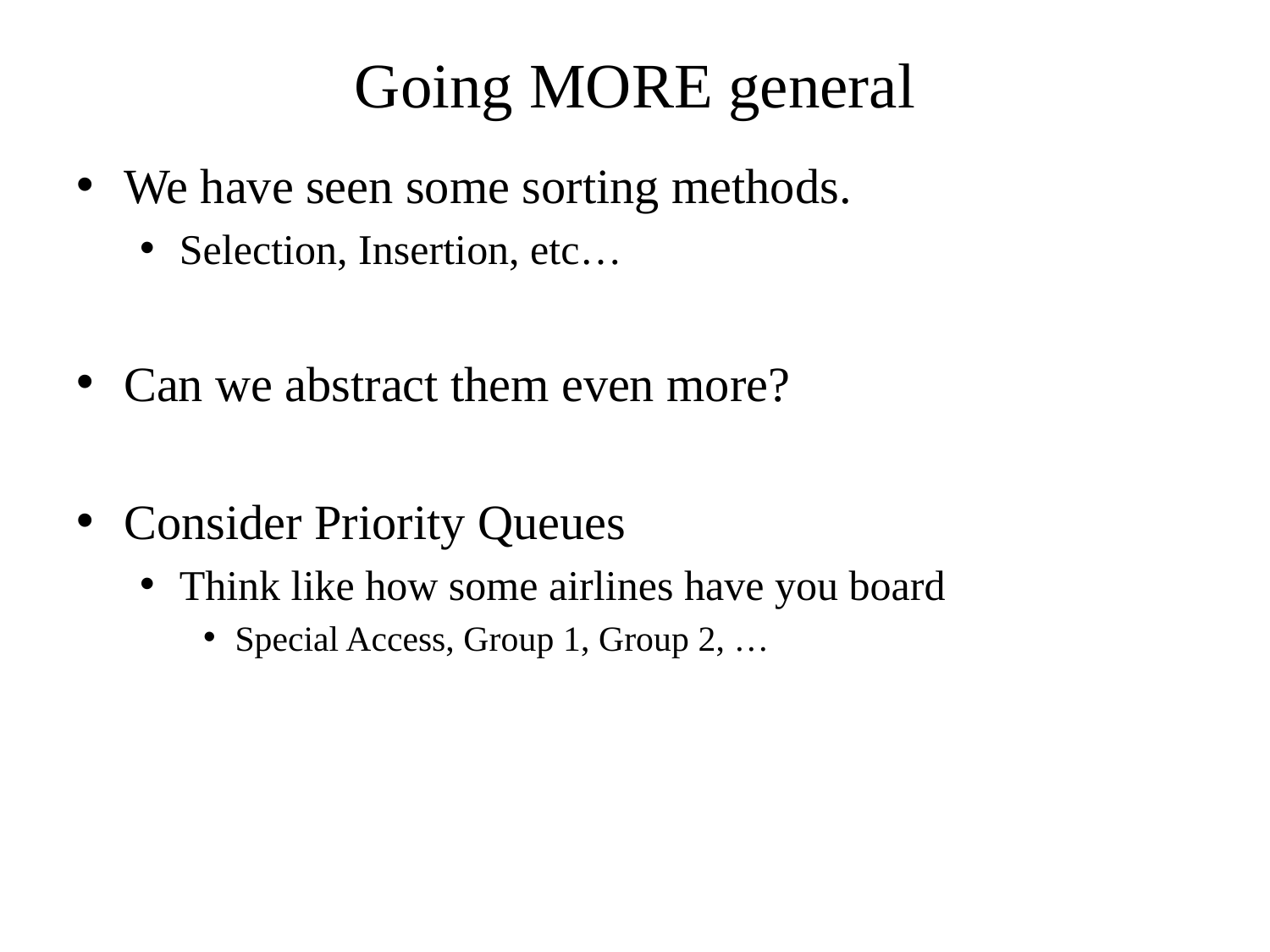

# Going MORE general
We have seen some sorting methods.
Selection, Insertion, etc…

Can we abstract them even more?

Consider Priority Queues
Think like how some airlines have you board
Special Access, Group 1, Group 2, …